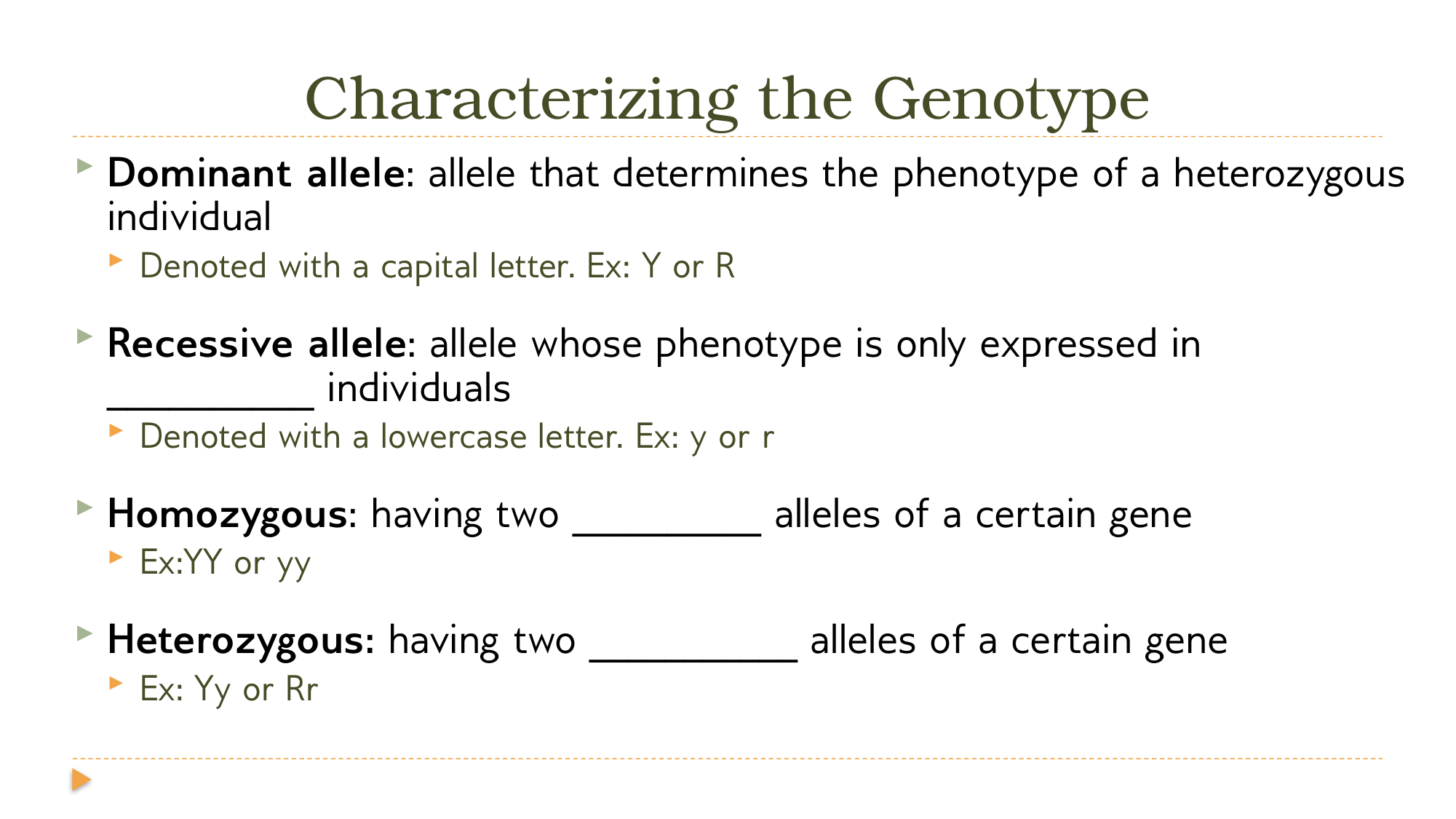

# Characterizing the Genotype
Dominant allele: allele that determines the phenotype of a heterozygous individual
Denoted with a capital letter. Ex: Y or R
Recessive allele: allele whose phenotype is only expressed in __________ individuals
Denoted with a lowercase letter. Ex: y or r
Homozygous: having two __________ alleles of a certain gene
Ex:YY or yy
Heterozygous: having two ___________ alleles of a certain gene
Ex: Yy or Rr